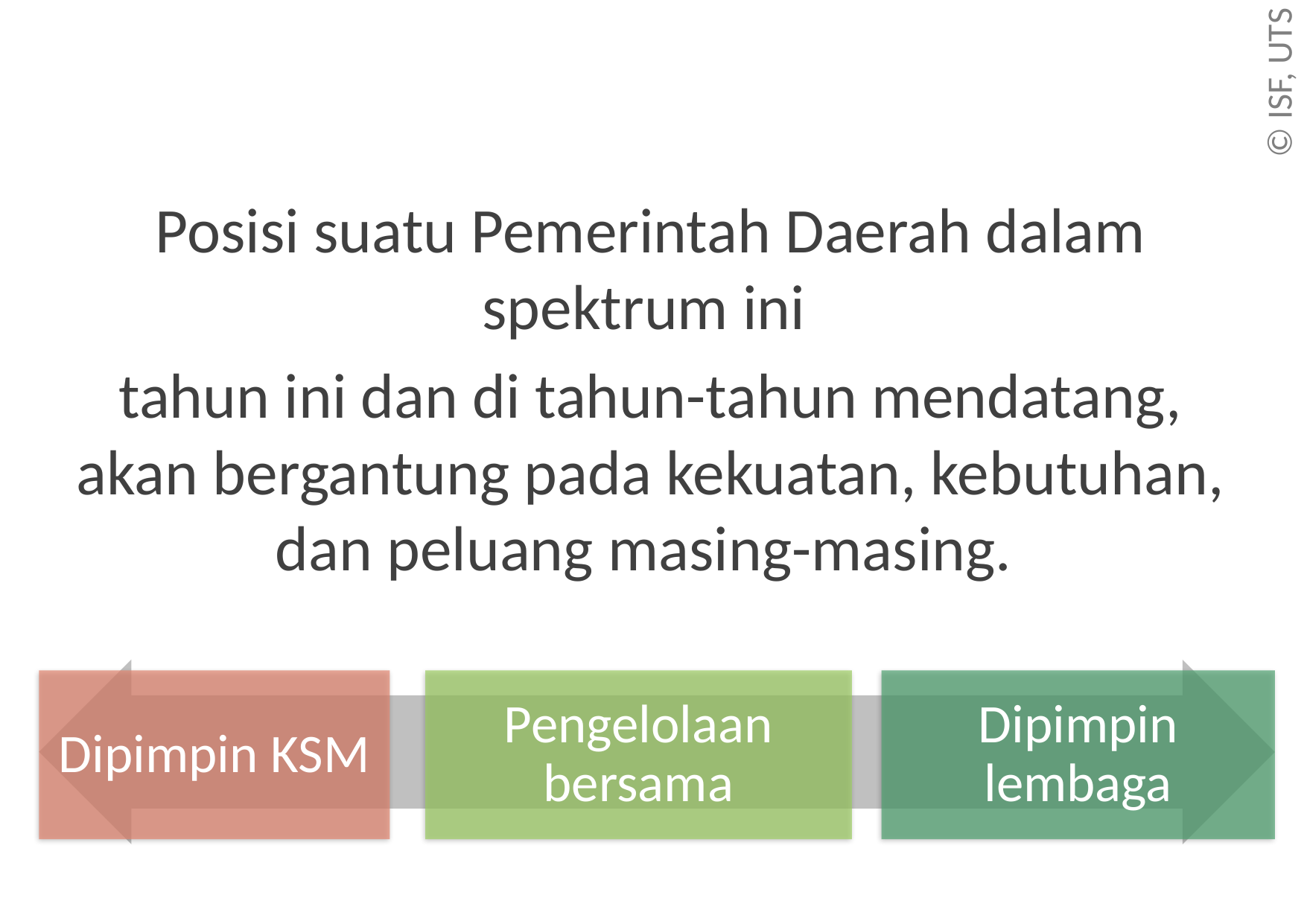

Posisi suatu Pemerintah Daerah dalam spektrum ini
tahun ini dan di tahun-tahun mendatang, akan bergantung pada kekuatan, kebutuhan, dan peluang masing-masing.

Dipimpin KSM

Pengelolaan bersama

Dipimpin lembaga